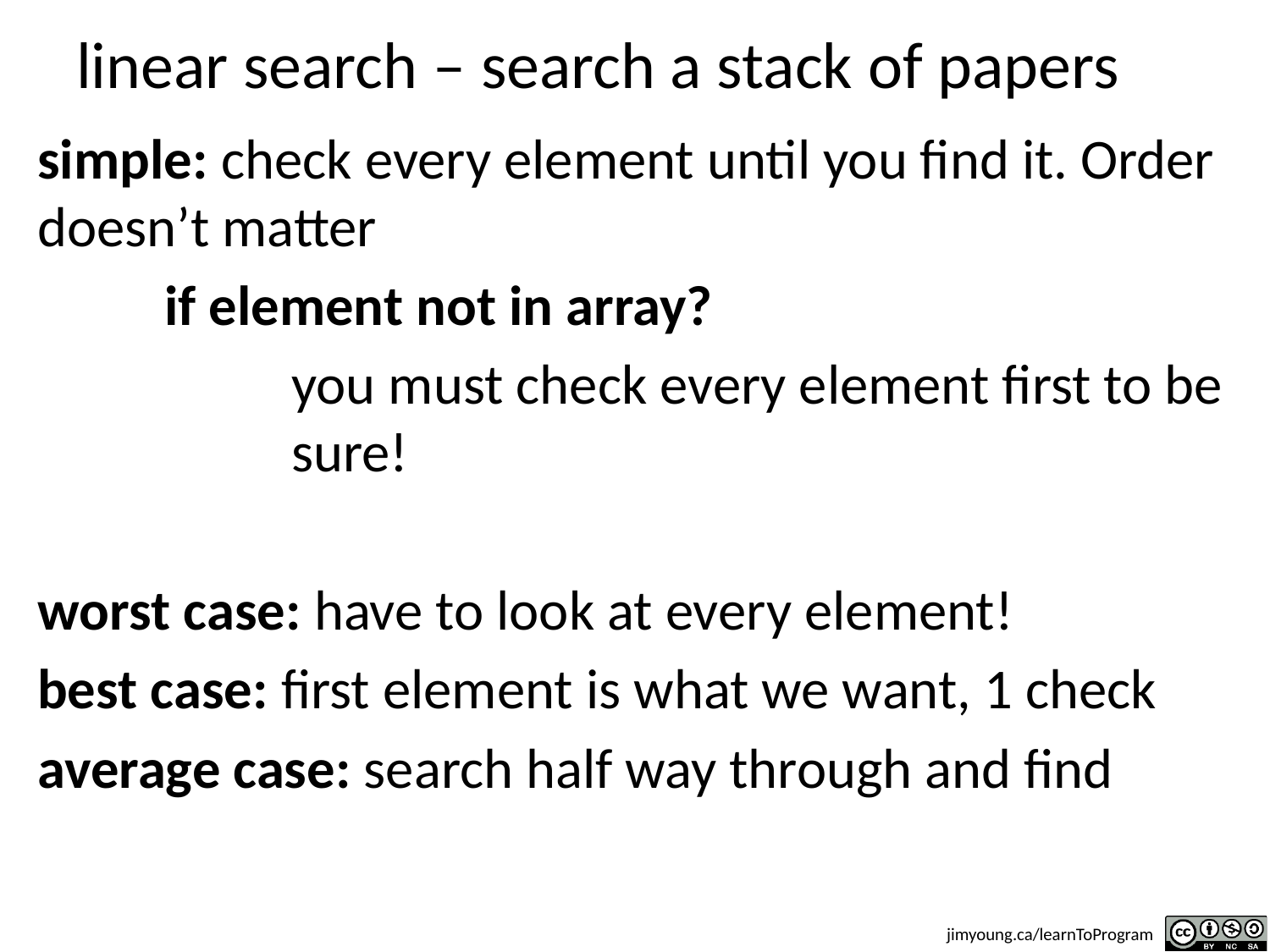

# linear search – search a stack of papers
simple: check every element until you find it. Order doesn’t matter
	if element not in array?
		you must check every element first to be 		sure!

worst case: have to look at every element!
best case: first element is what we want, 1 check
average case: search half way through and find